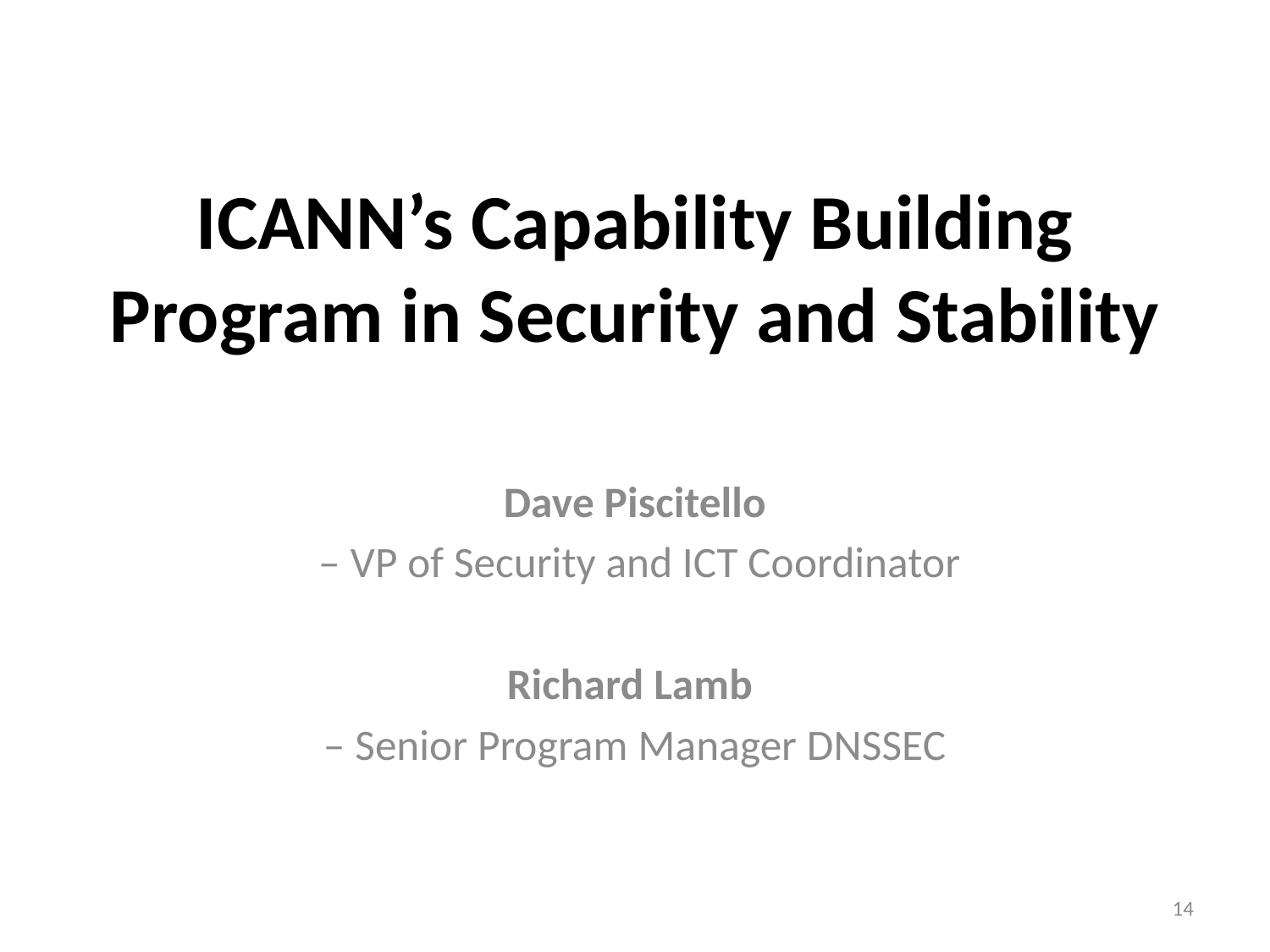

# ICANN’s Capability Building Program in Security and Stability
Dave Piscitello
 – VP of Security and ICT Coordinator

Richard Lamb
– Senior Program Manager DNSSEC

14